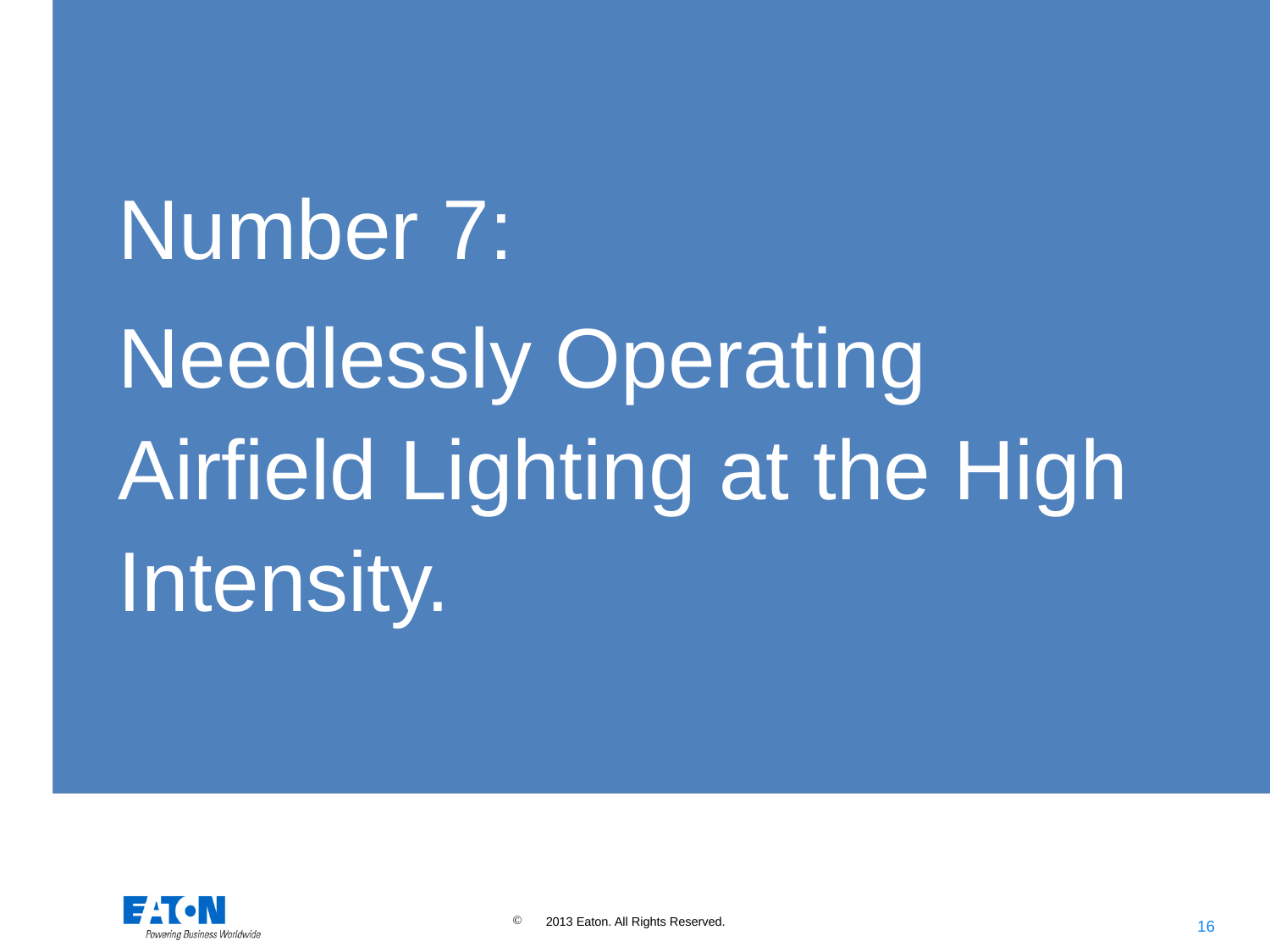

Number 7:
Needlessly Operating Airfield Lighting at the High Intensity.